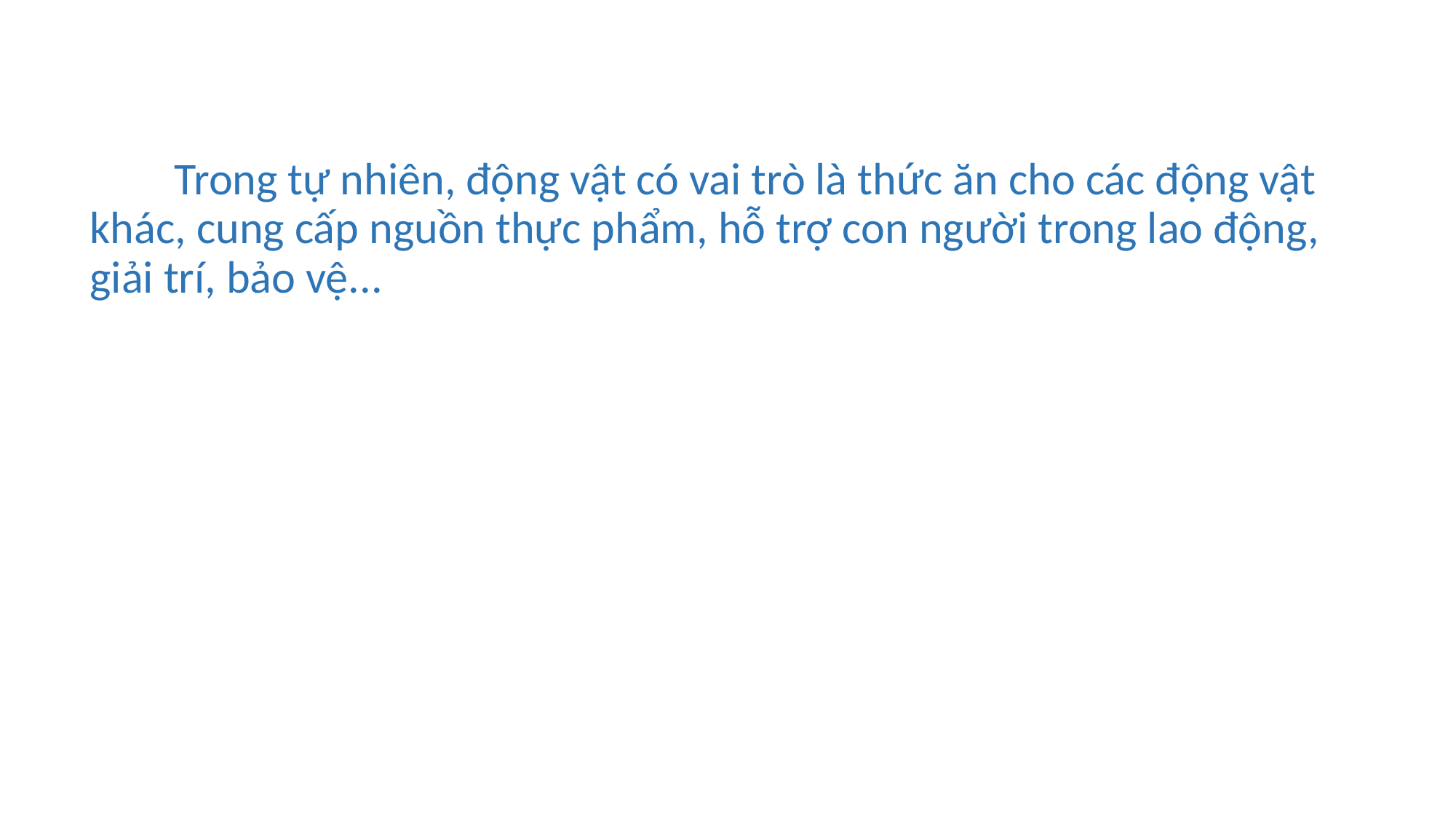

# Trong tự nhiên, động vật có vai trò là thức ăn cho các động vật khác, cung cấp nguồn thực phẩm, hỗ trợ con người trong lao động, giải trí, bảo vệ...